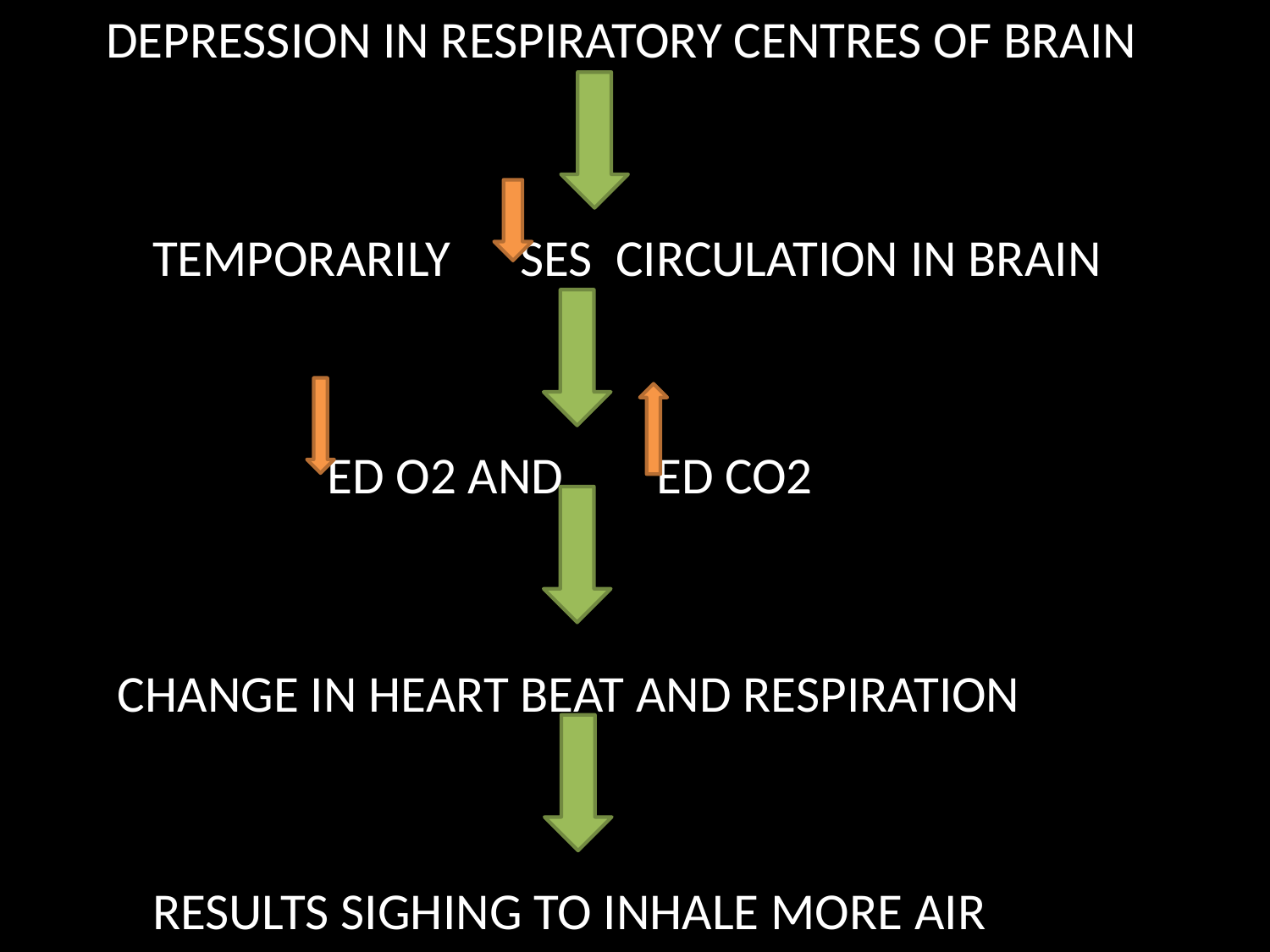

DEPRESSION IN RESPIRATORY CENTRES OF BRAIN

            TEMPORARILY      SES  CIRCULATION IN BRAIN

                           ED O2 AND        ED CO2

         CHANGE IN HEART BEAT AND RESPIRATION

            RESULTS SIGHING TO INHALE MORE AIR